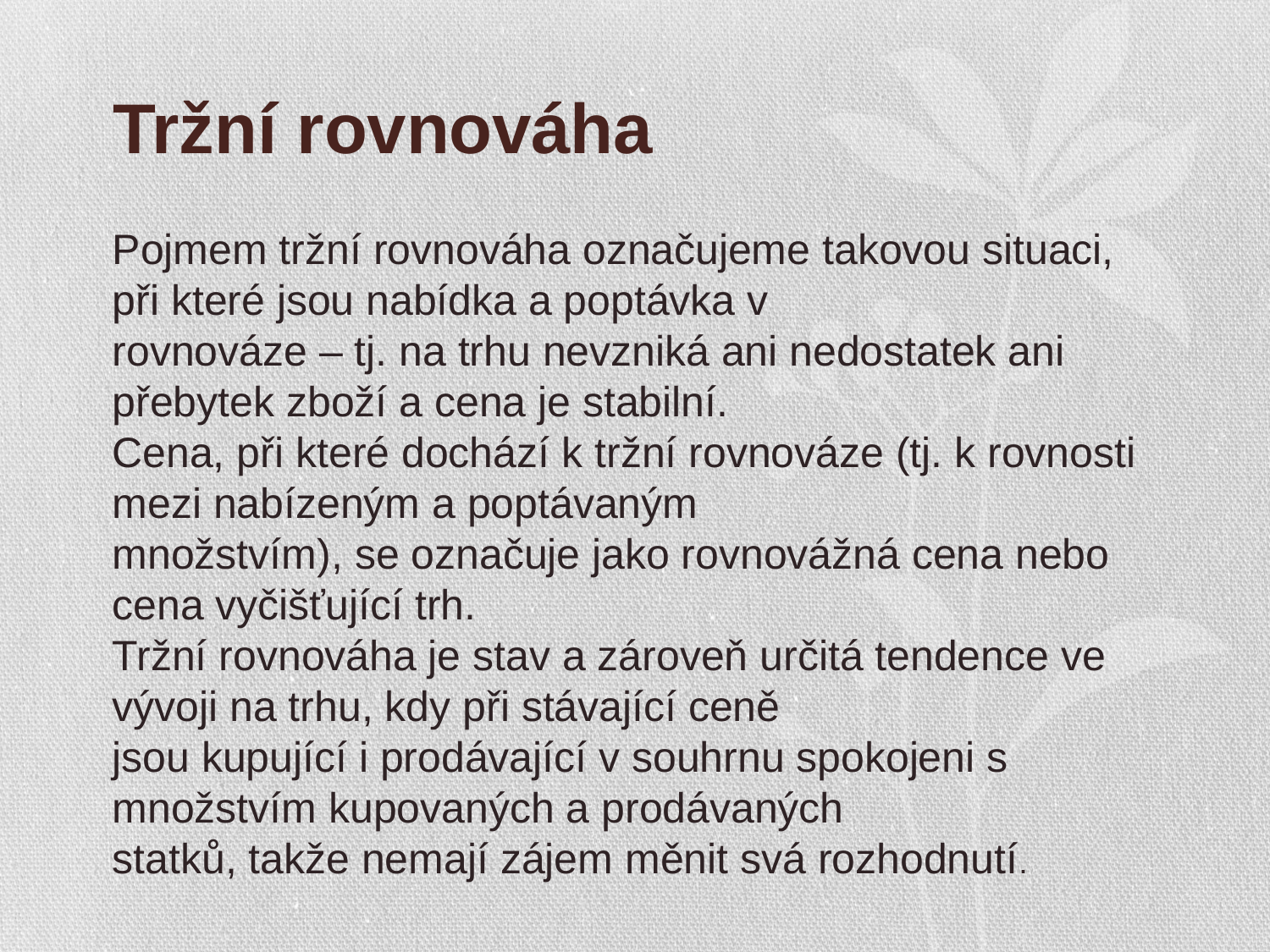

# Tržní rovnováha
Pojmem tržní rovnováha označujeme takovou situaci, při které jsou nabídka a poptávka v
rovnováze – tj. na trhu nevzniká ani nedostatek ani přebytek zboží a cena je stabilní.
Cena, při které dochází k tržní rovnováze (tj. k rovnosti mezi nabízeným a poptávaným
množstvím), se označuje jako rovnovážná cena nebo cena vyčišťující trh.
Tržní rovnováha je stav a zároveň určitá tendence ve vývoji na trhu, kdy při stávající ceně
jsou kupující i prodávající v souhrnu spokojeni s množstvím kupovaných a prodávaných
statků, takže nemají zájem měnit svá rozhodnutí.